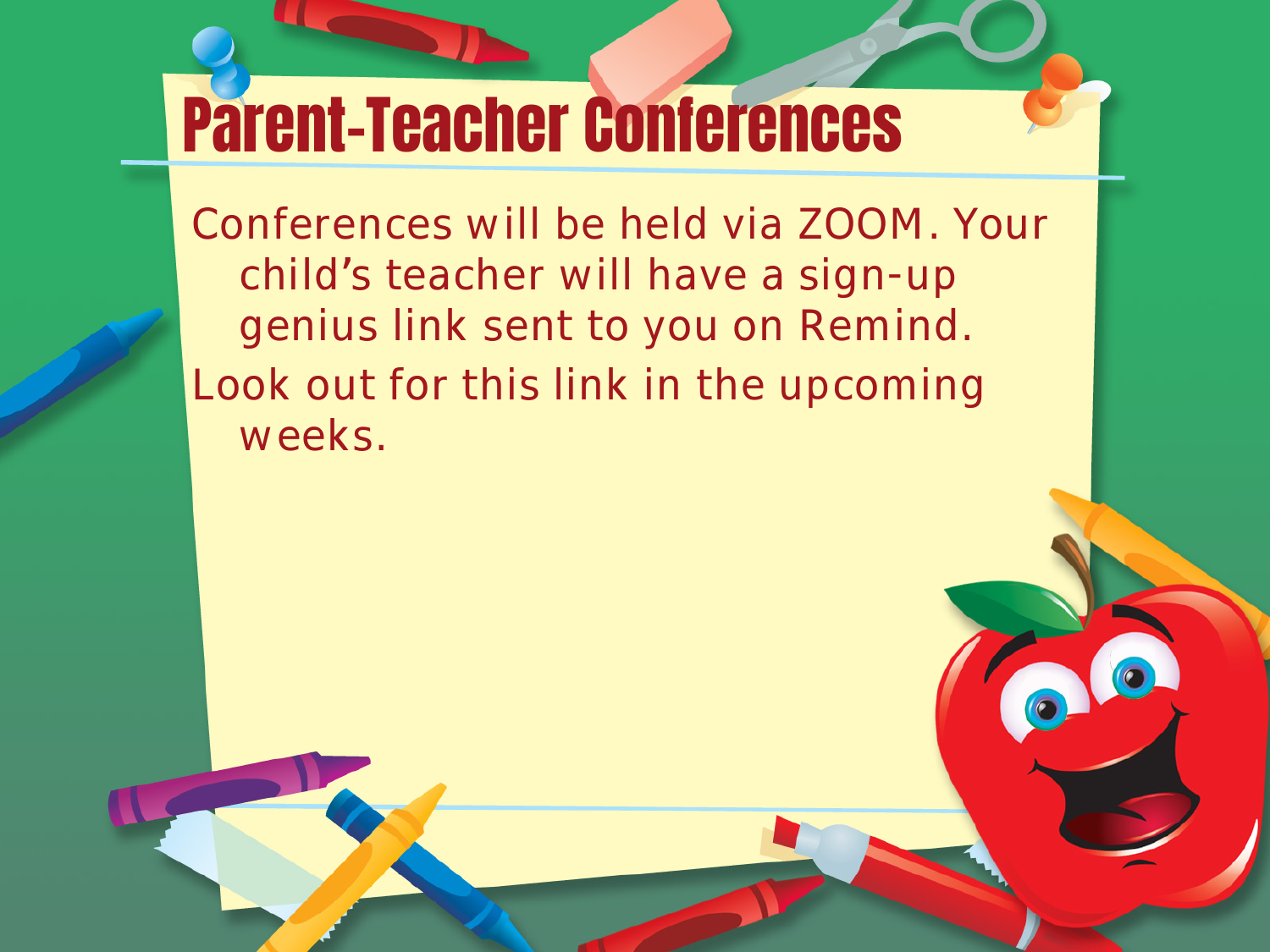

# Parent-Teacher Conferences
Conferences will be held via ZOOM. Your child’s teacher will have a sign-up genius link sent to you on Remind.
Look out for this link in the upcoming weeks.